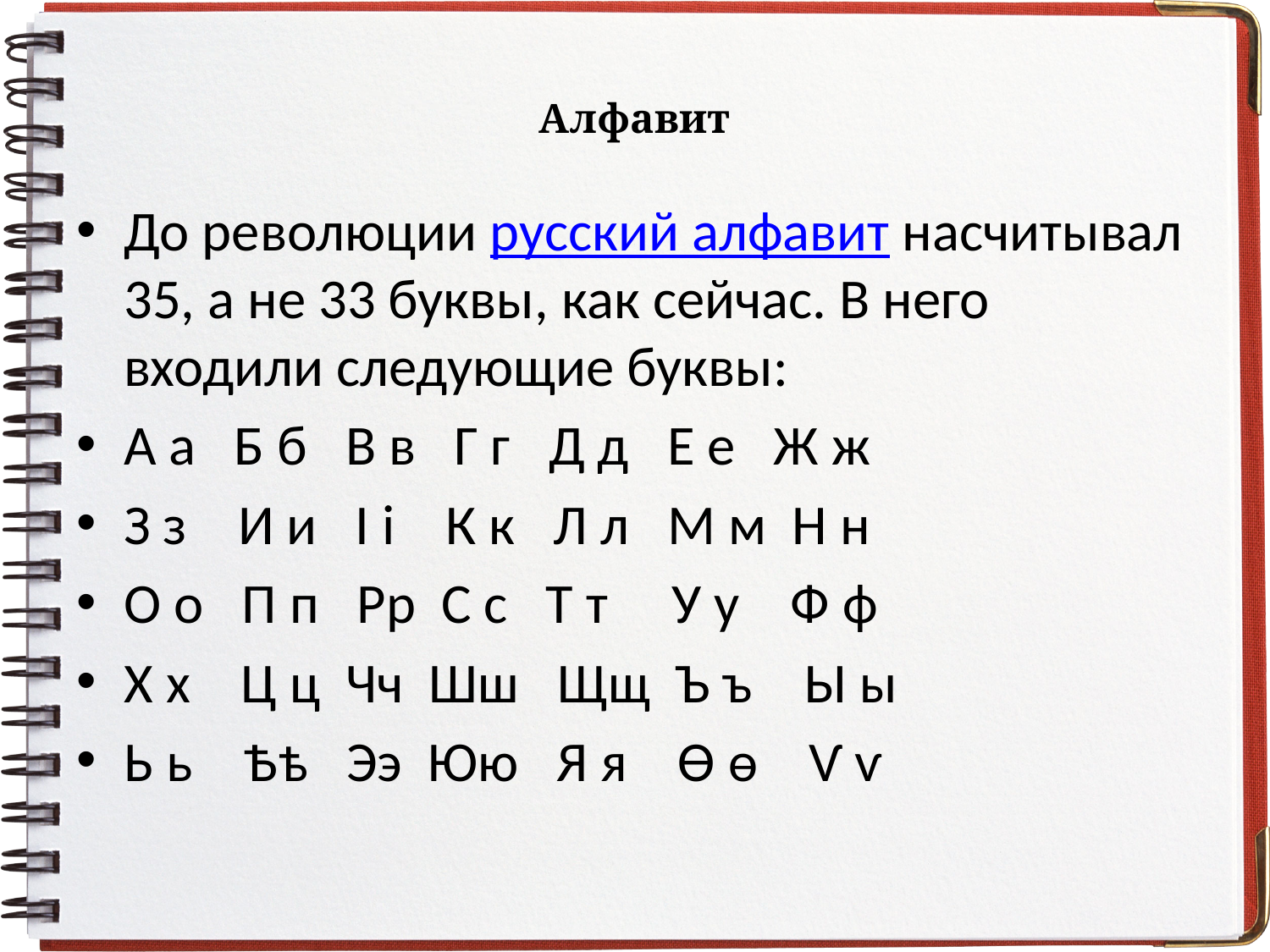

# Алфавит
До революции русский алфавит насчитывал 35, а не 33 буквы, как сейчас. В него входили следующие буквы:
А а   Б б   В в   Г г   Д д   Е е   Ж ж
З з    И и   І і    К к   Л л   М м  Н н
О о   П п   Рр  С с   Т т     У у    Ф ф
Х х    Ц ц  Чч  Шш   Щщ  Ъ ъ    Ы ы
Ь ь    Ѣѣ   Ээ  Юю   Я я    Ѳ ѳ    Ѵ ѵ